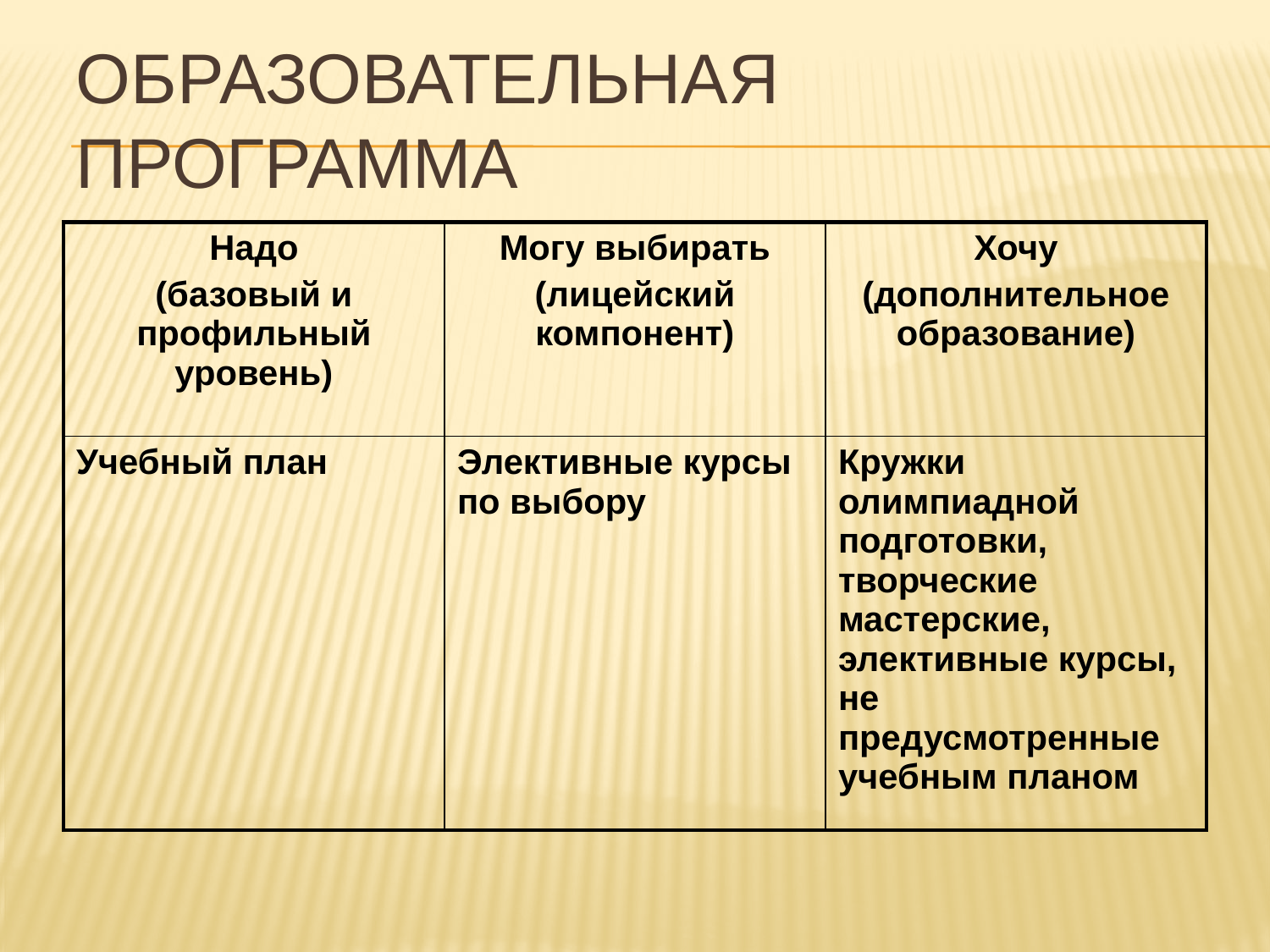

# Образовательная  программа
| Надо (базовый и профильный уровень) | Могу выбирать (лицейский компонент) | Хочу (дополнительное образование) |
| --- | --- | --- |
| Учебный план | Элективные курсы по выбору | Кружки олимпиадной подготовки, творческие мастерские, элективные курсы, не предусмотренные учебным планом |